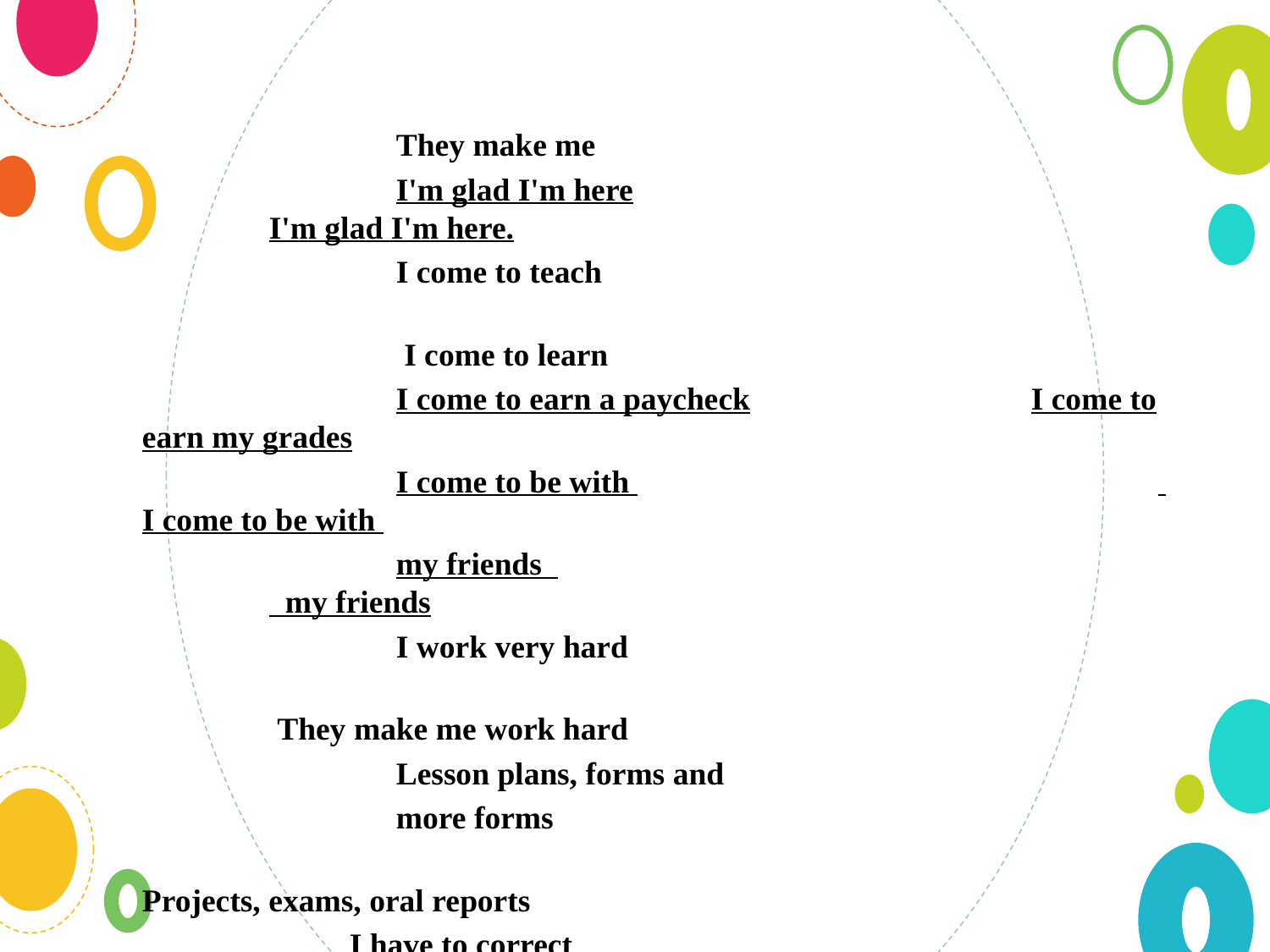

They make me
			I'm glad I'm here						I'm glad I'm here.
			I come to teach
						                      				 I come to learn
			I come to earn a paycheck			I come to earn my grades
			I come to be with 		            			  I come to be with
			my friends  		                  			  my friends
			I work very hard
						                  	 		 They make me work hard
			Lesson plans, forms and
			more forms
						                  		 Projects, exams, oral reports
		          I have to correct 	 	  			  I have to write
			so many papers    		  			 so many papers
		When do I have time    				When do I have time
			for my personal life?				for my personal life?